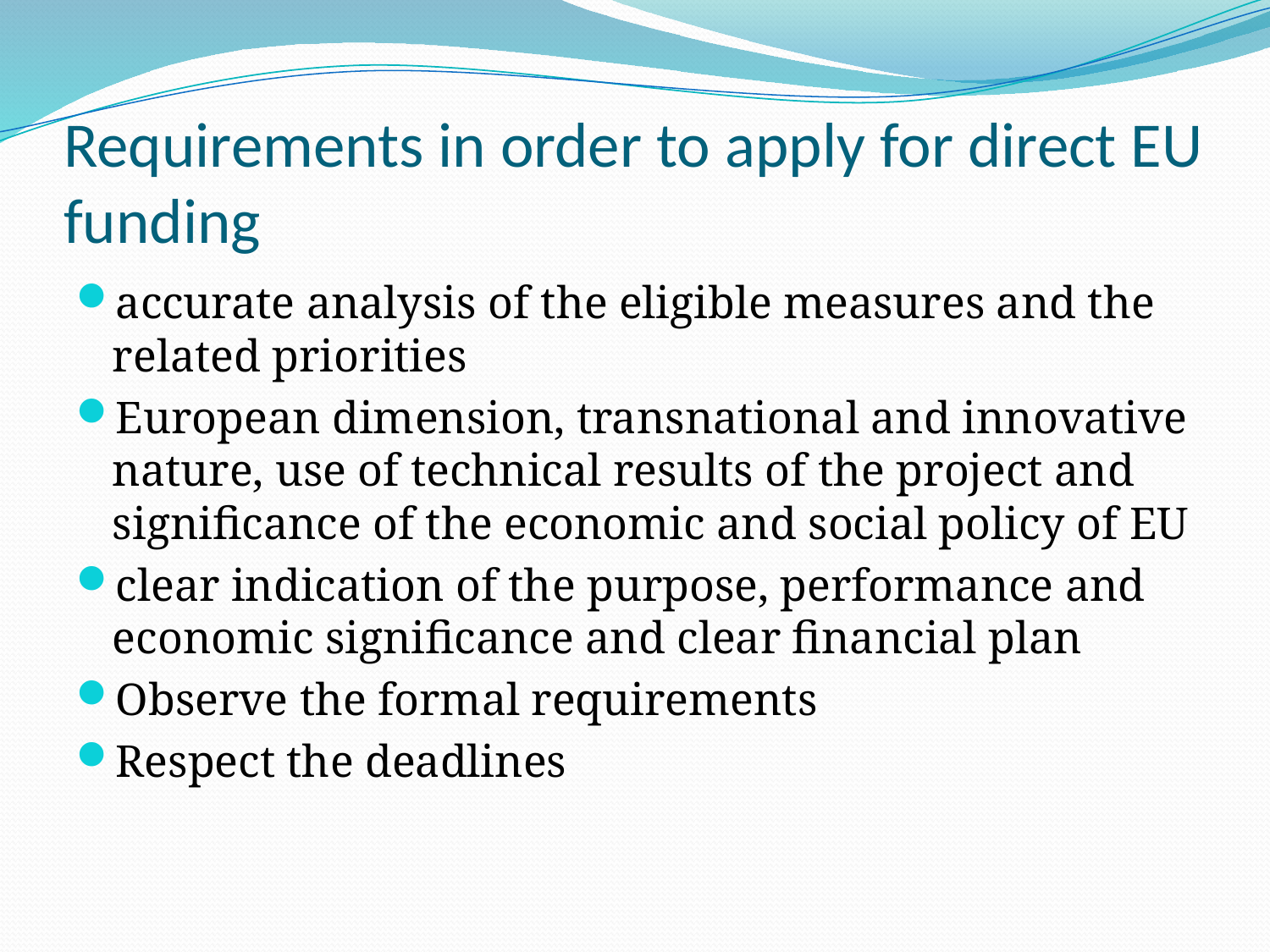

# Requirements in order to apply for direct EU funding
accurate analysis of the eligible measures and the related priorities
European dimension, transnational and innovative nature, use of technical results of the project and significance of the economic and social policy of EU
clear indication of the purpose, performance and economic significance and clear financial plan
Observe the formal requirements
Respect the deadlines